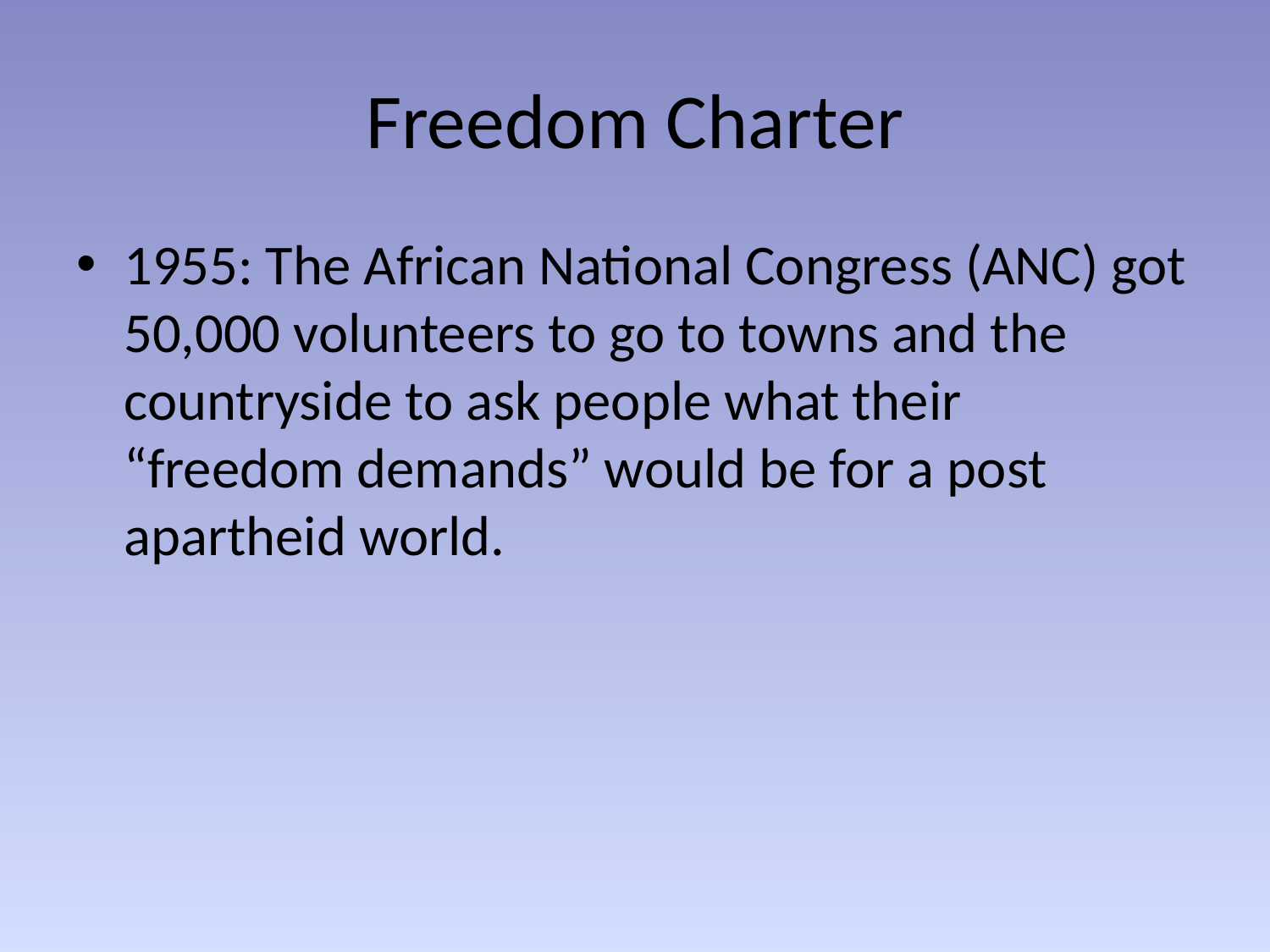

# Freedom Charter
1955: The African National Congress (ANC) got 50,000 volunteers to go to towns and the countryside to ask people what their “freedom demands” would be for a post apartheid world.